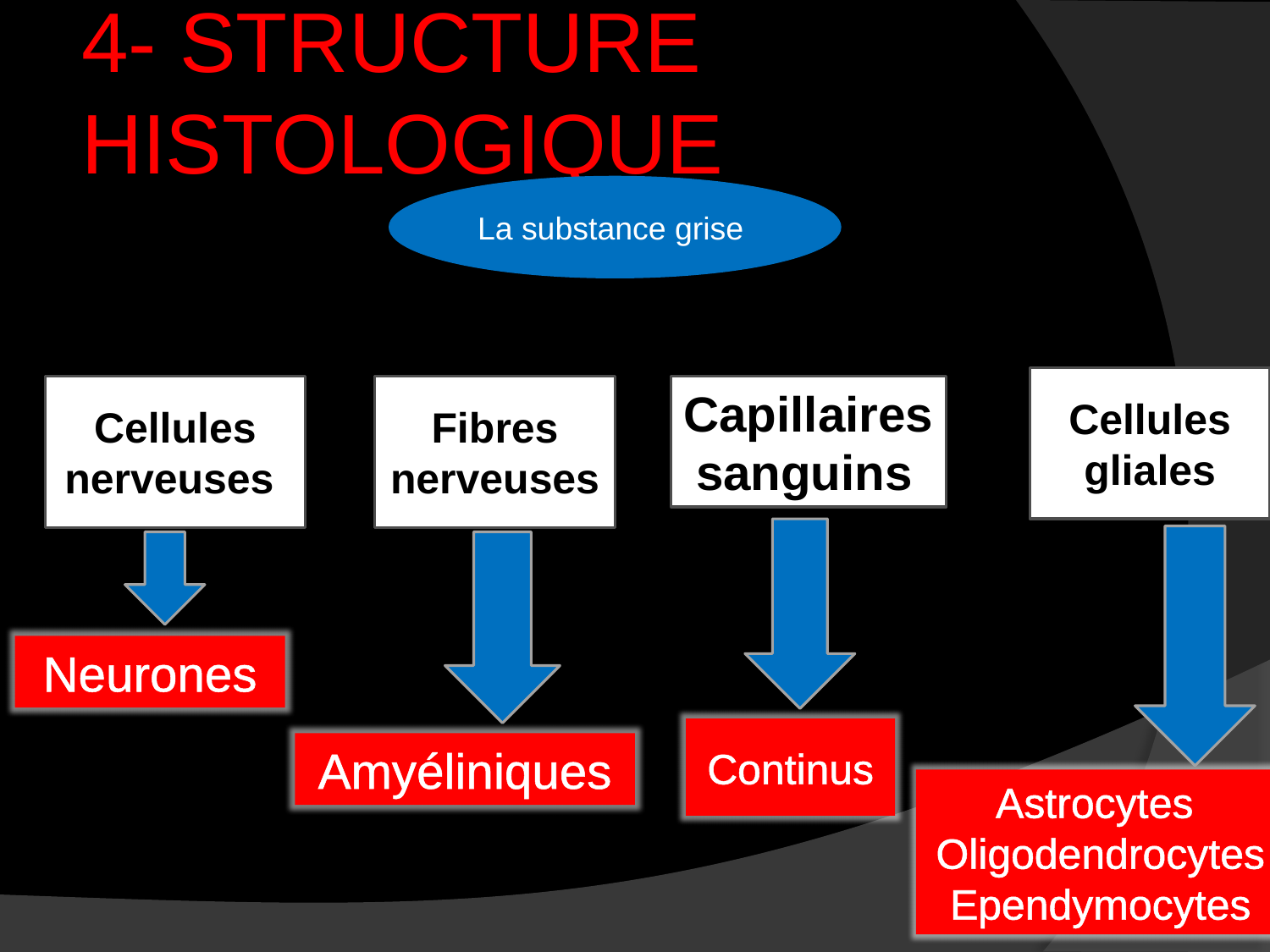

# 4- STRUCTURE HISTOLOGIQUE
La substance grise
Cellules gliales
Cellules nerveuses
Fibres nerveuses
Capillaires
sanguins

Neurones
Continus
Amyéliniques
Astrocytes
Oligodendrocytes Ependymocytes